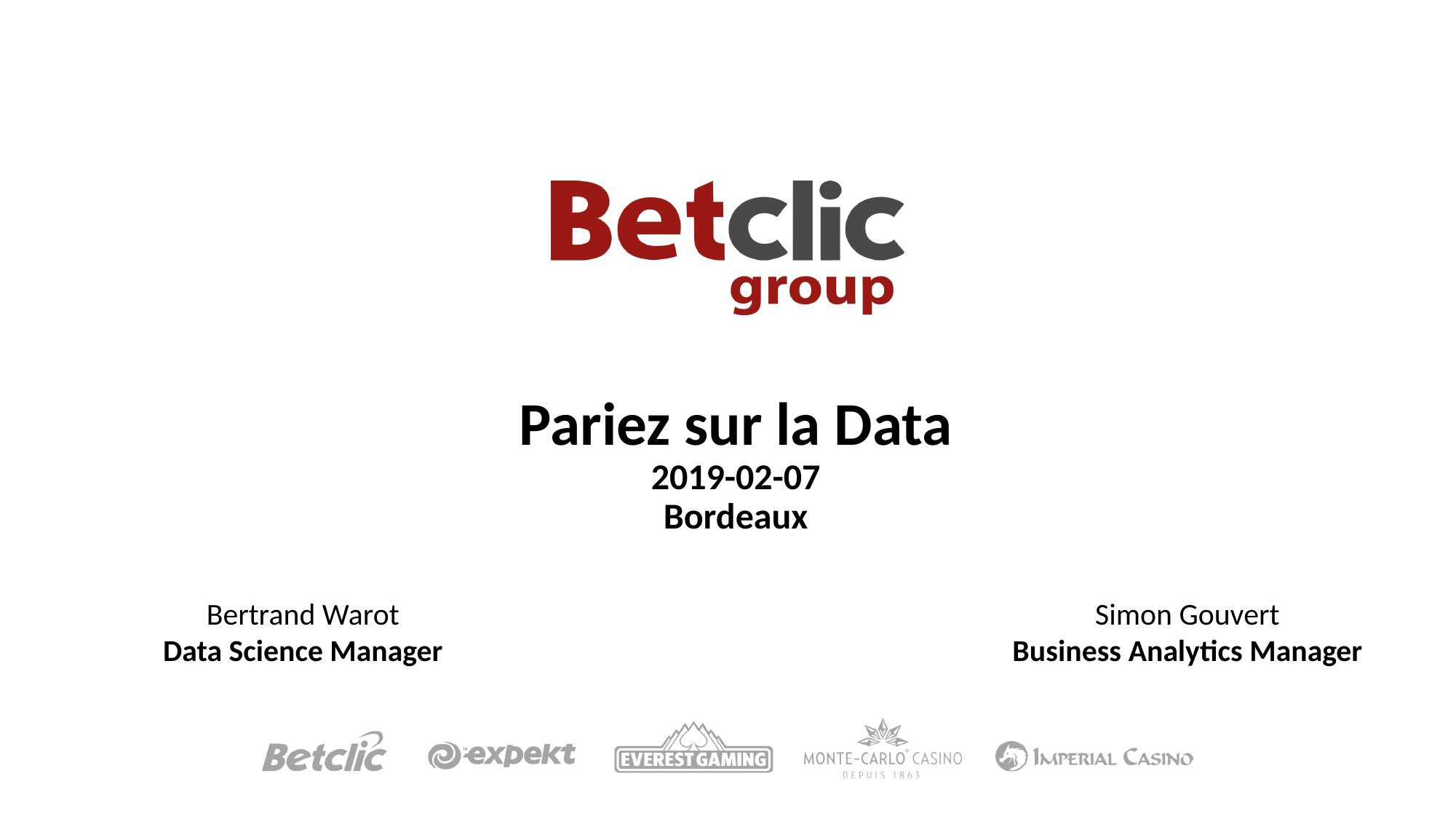

Pariez sur la Data
2019-02-07
Bordeaux
Simon Gouvert
Business Analytics Manager
Bertrand Warot
Data Science Manager